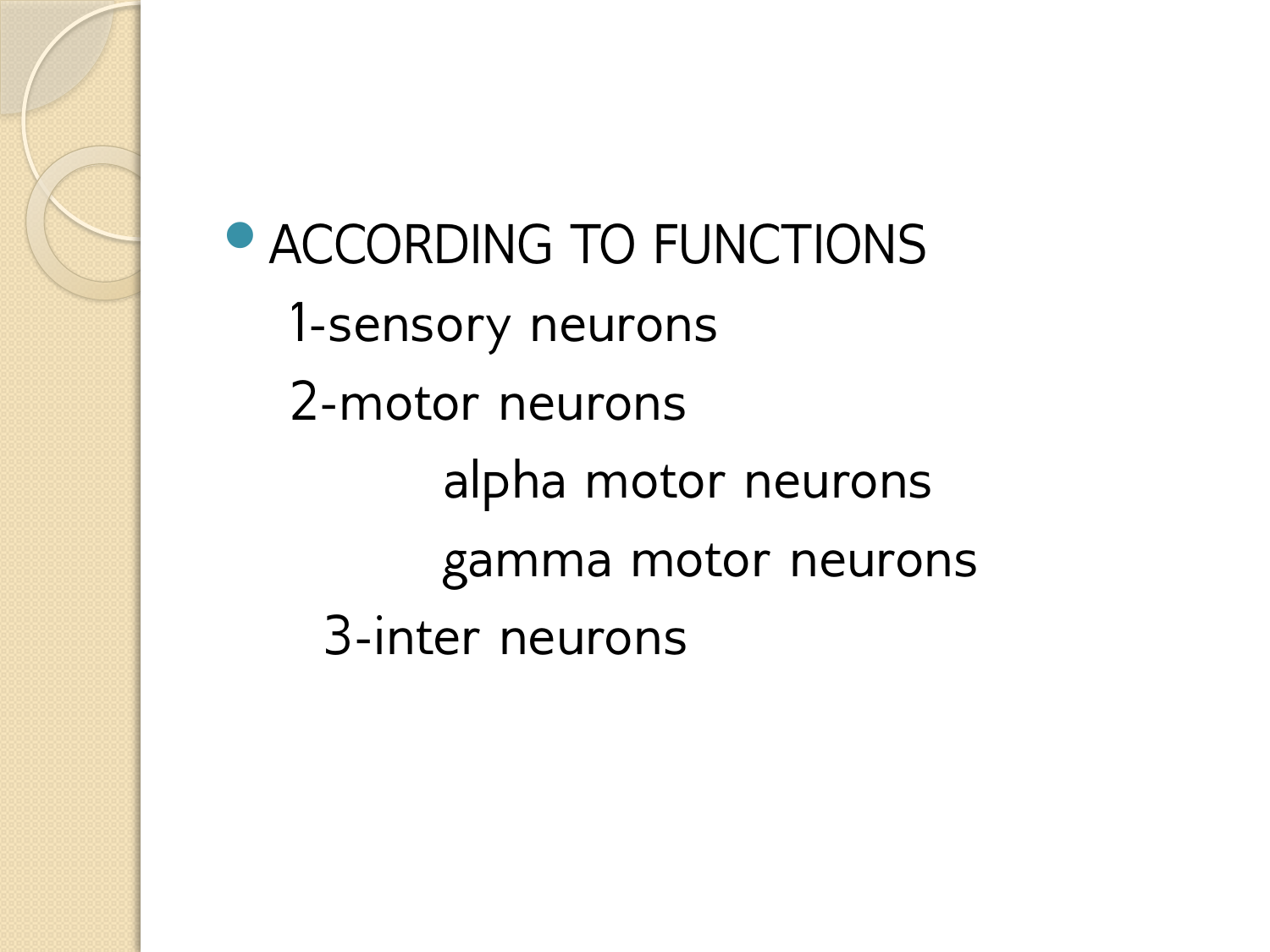

ACCORDING TO FUNCTIONS
    1-sensory neurons
    2-motor neurons
             alpha motor neurons
             gamma motor neurons
      3-inter neurons